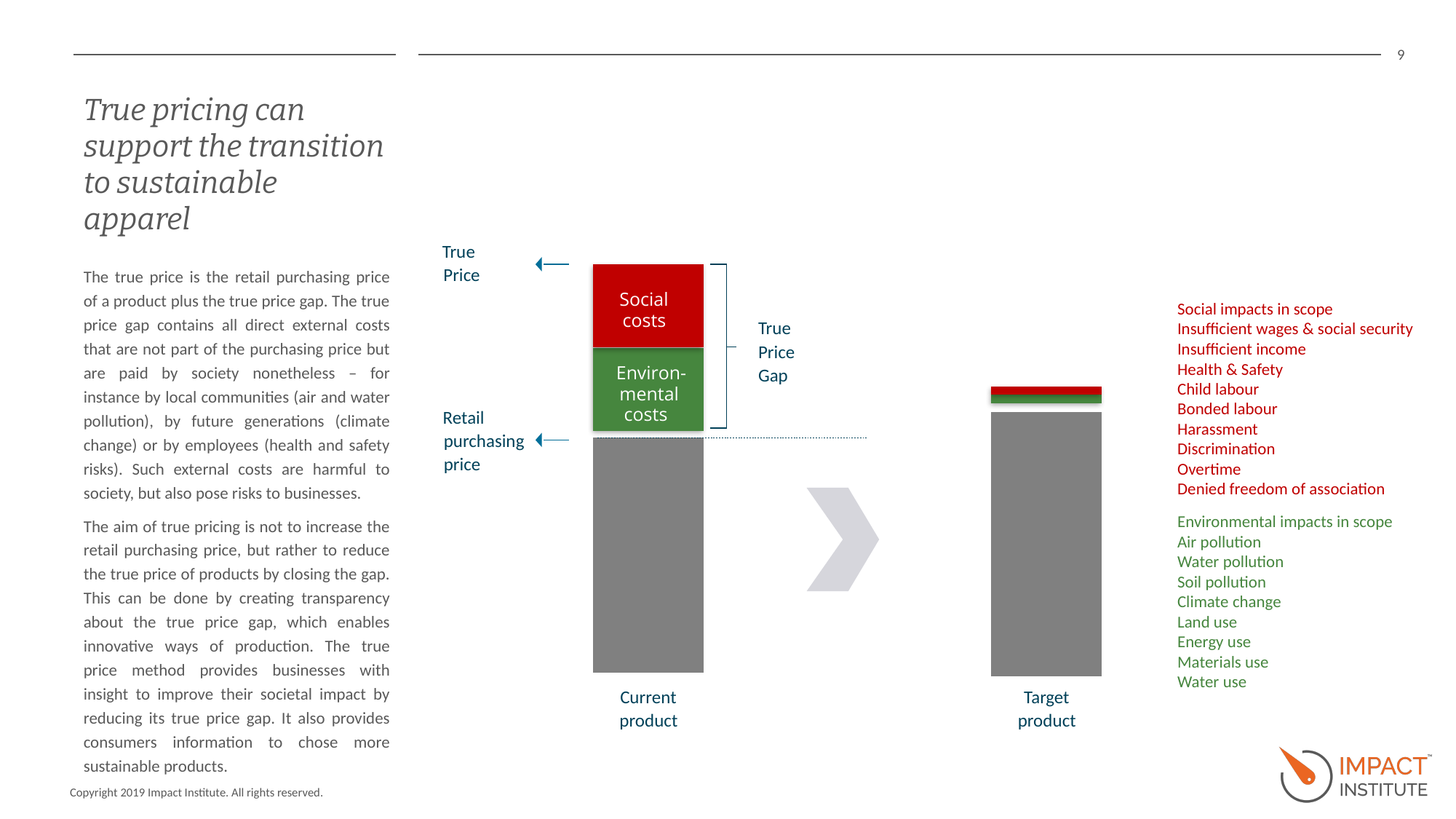

True pricing can support the transition to sustainable apparel

True
The true price is the retail purchasing price of a product plus the true price gap. The true price gap contains all direct external costs that are not part of the purchasing price but are paid by society nonetheless – for instance by local communities (air and water pollution), by future generations (climate change) or by employees (health and safety risks). Such external costs are harmful to society, but also pose risks to businesses.
The aim of true pricing is not to increase the retail purchasing price, but rather to reduce the true price of products by closing the gap. This can be done by creating transparency about the true price gap, which enables innovative ways of production. The true price method provides businesses with insight to improve their societal impact by reducing its true price gap. It also provides consumers information to chose more sustainable products.

Price

Social
Social impacts in scope
Insufficient wages & social security
Insufficient income
Health & Safety
Child labour
Bonded labour
Harassment
Discrimination
Overtime
Denied freedom of association
costs
True
Price

Environ-
Gap
mental

costs
Retail purchasing price

Environmental impacts in scope
Air pollution
Water pollution
Soil pollution
Climate change
Land use
Energy use
Materials use
Water use
Current product

Target product